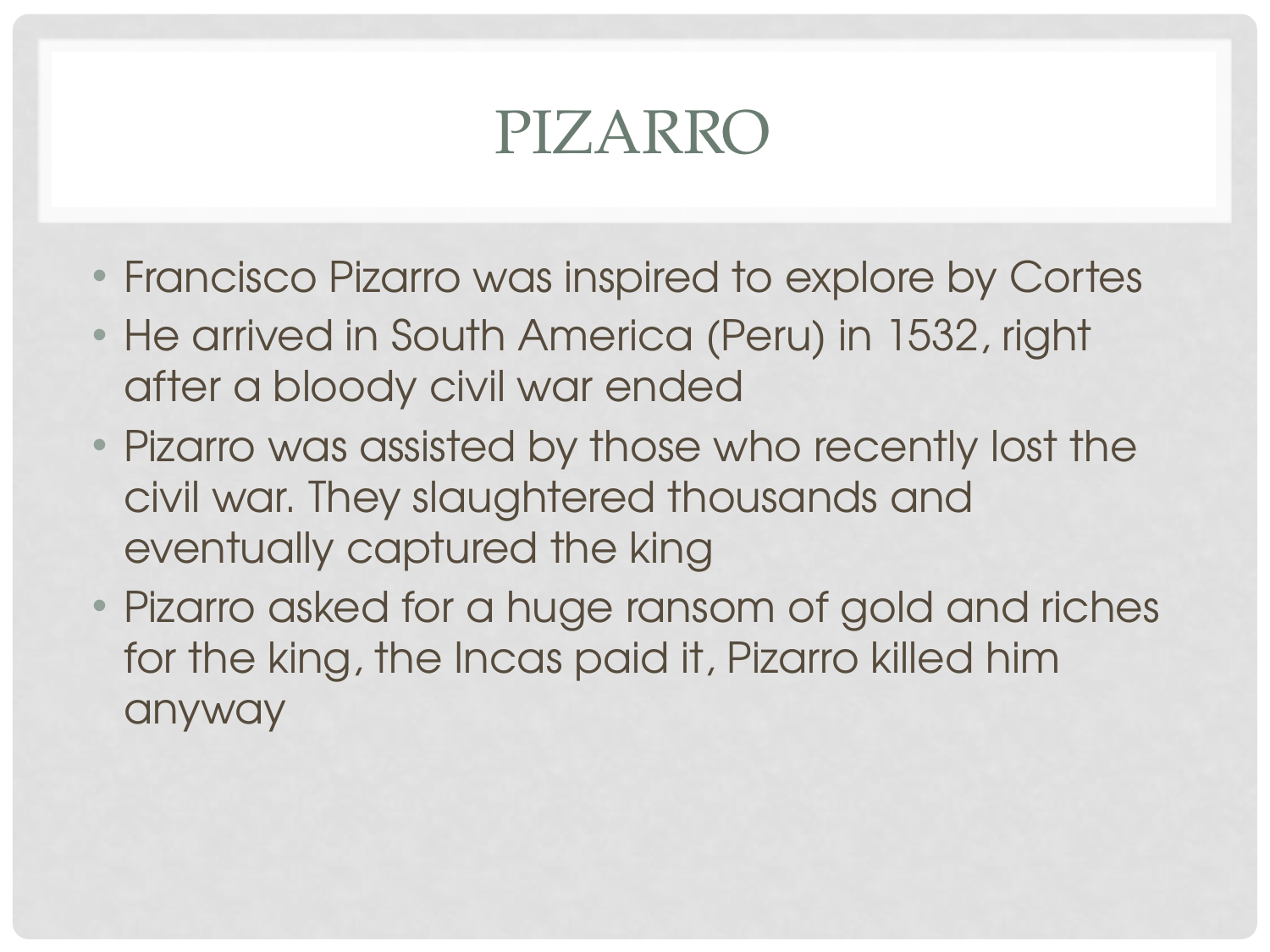

# Pizarro
Francisco Pizarro was inspired to explore by Cortes
He arrived in South America (Peru) in 1532, right after a bloody civil war ended
Pizarro was assisted by those who recently lost the civil war. They slaughtered thousands and eventually captured the king
Pizarro asked for a huge ransom of gold and riches for the king, the Incas paid it, Pizarro killed him anyway